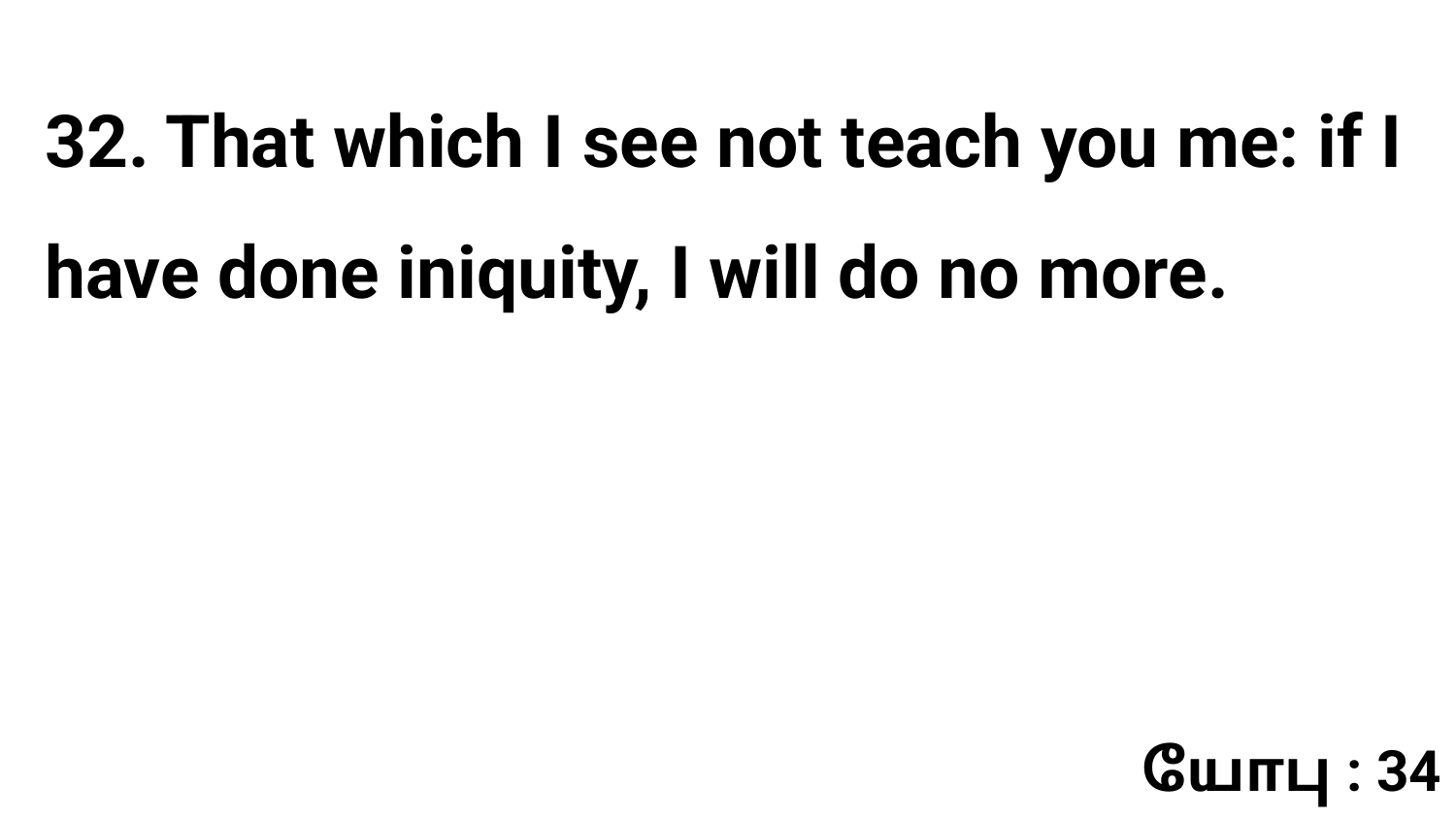

32. That which I see not teach you me: if I have done iniquity, I will do no more.
யோபு : 34